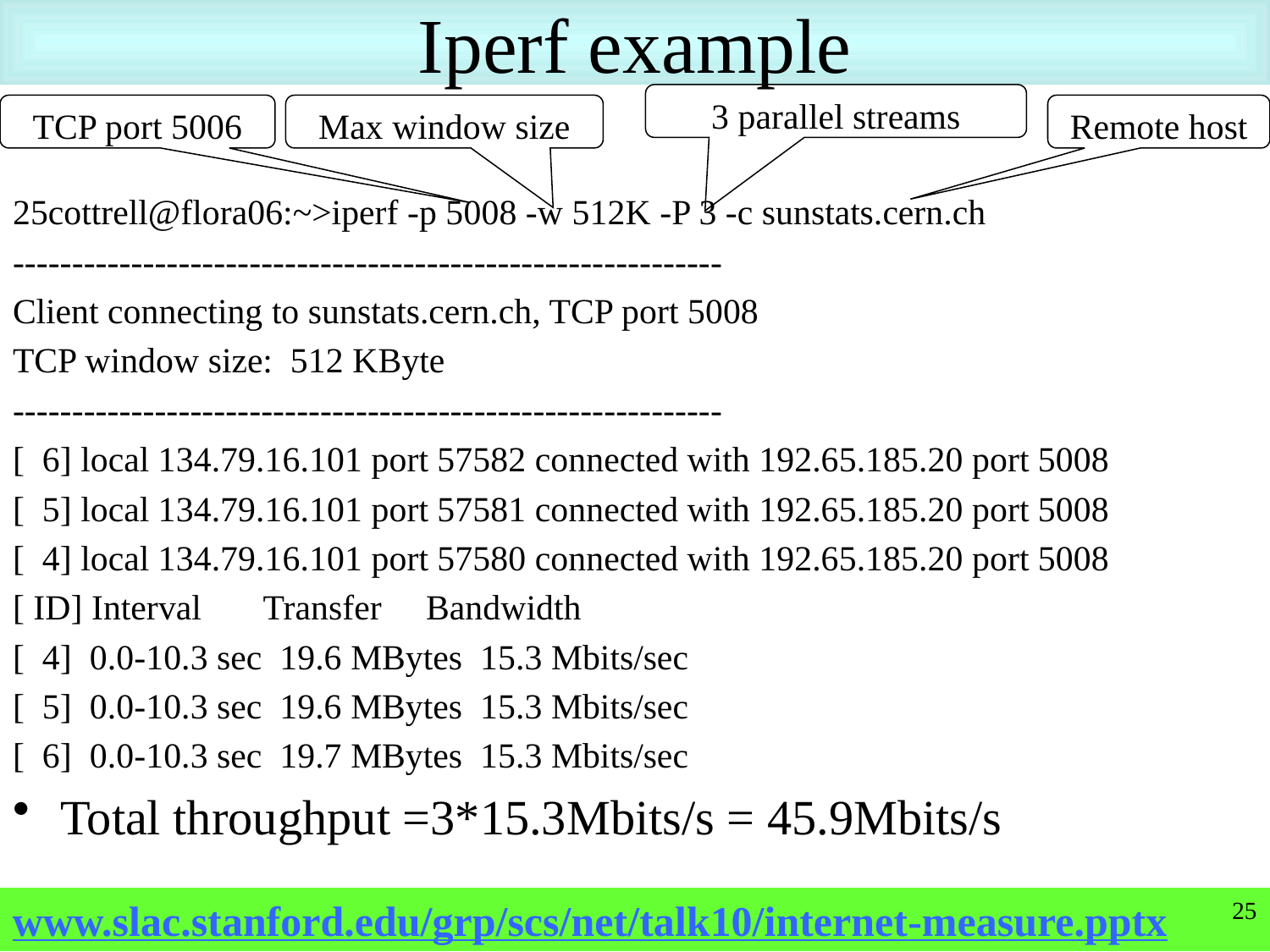

# Iperf example

25cottrell@flora06:~>iperf -p 5008 -w 512K -P 3 -c sunstats.cern.ch
------------------------------------------------------------
Client connecting to sunstats.cern.ch, TCP port 5008
TCP window size:  512 KByte
------------------------------------------------------------
[  6] local 134.79.16.101 port 57582 connected with 192.65.185.20 port 5008
[  5] local 134.79.16.101 port 57581 connected with 192.65.185.20 port 5008
[  4] local 134.79.16.101 port 57580 connected with 192.65.185.20 port 5008
[ ID] Interval       Transfer     Bandwidth
[  4]  0.0-10.3 sec  19.6 MBytes  15.3 Mbits/sec
[  5]  0.0-10.3 sec  19.6 MBytes  15.3 Mbits/sec
[  6]  0.0-10.3 sec  19.7 MBytes  15.3 Mbits/sec
Total throughput =3*15.3Mbits/s = 45.9Mbits/s
3 parallel streams
TCP port 5006
Max window size
Remote host
25